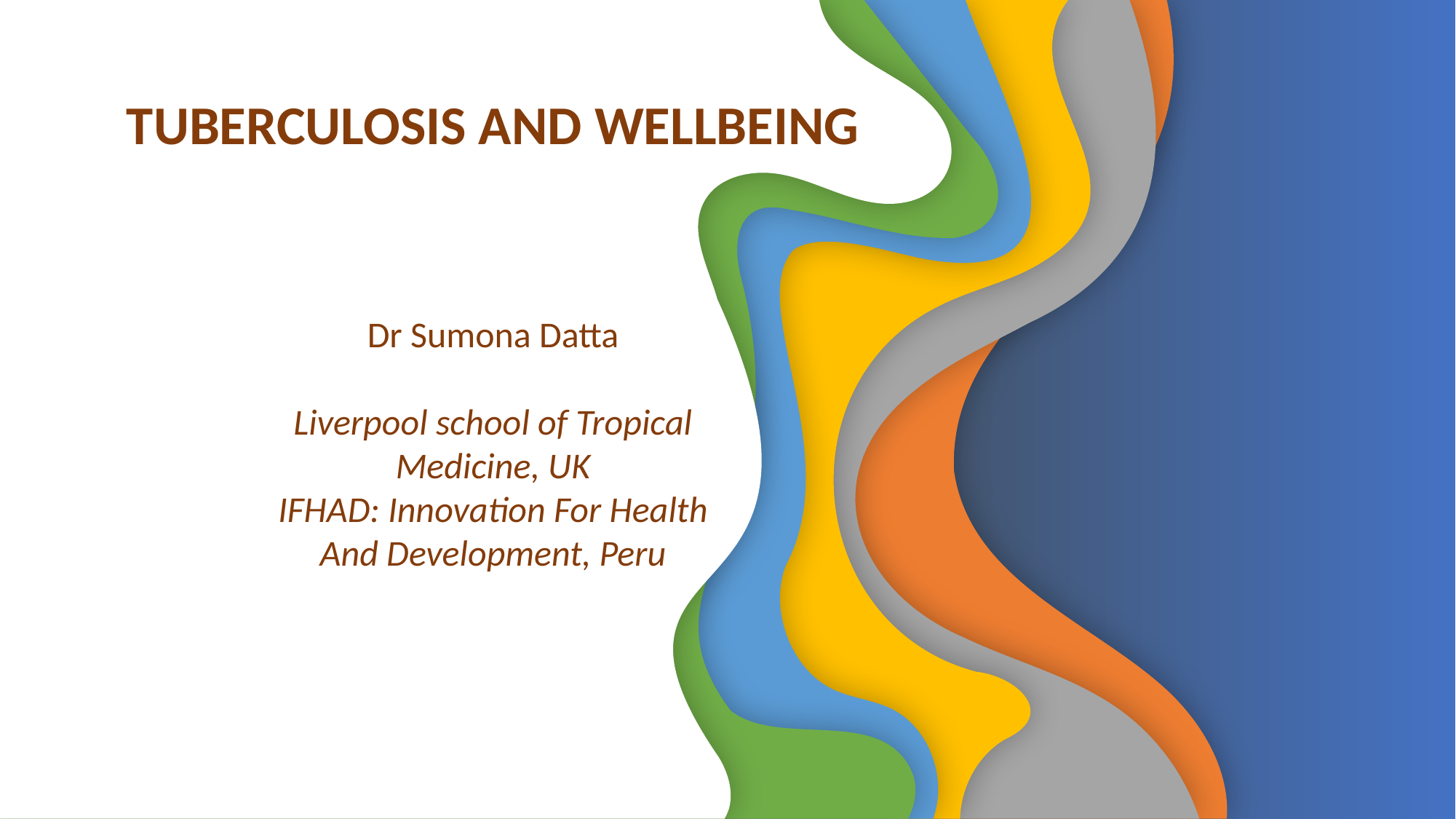

TUBERCULOSIS AND WELLBEING

Dr Sumona Datta

Liverpool school of Tropical Medicine, UK
IFHAD: Innovation For Health And Development, Peru